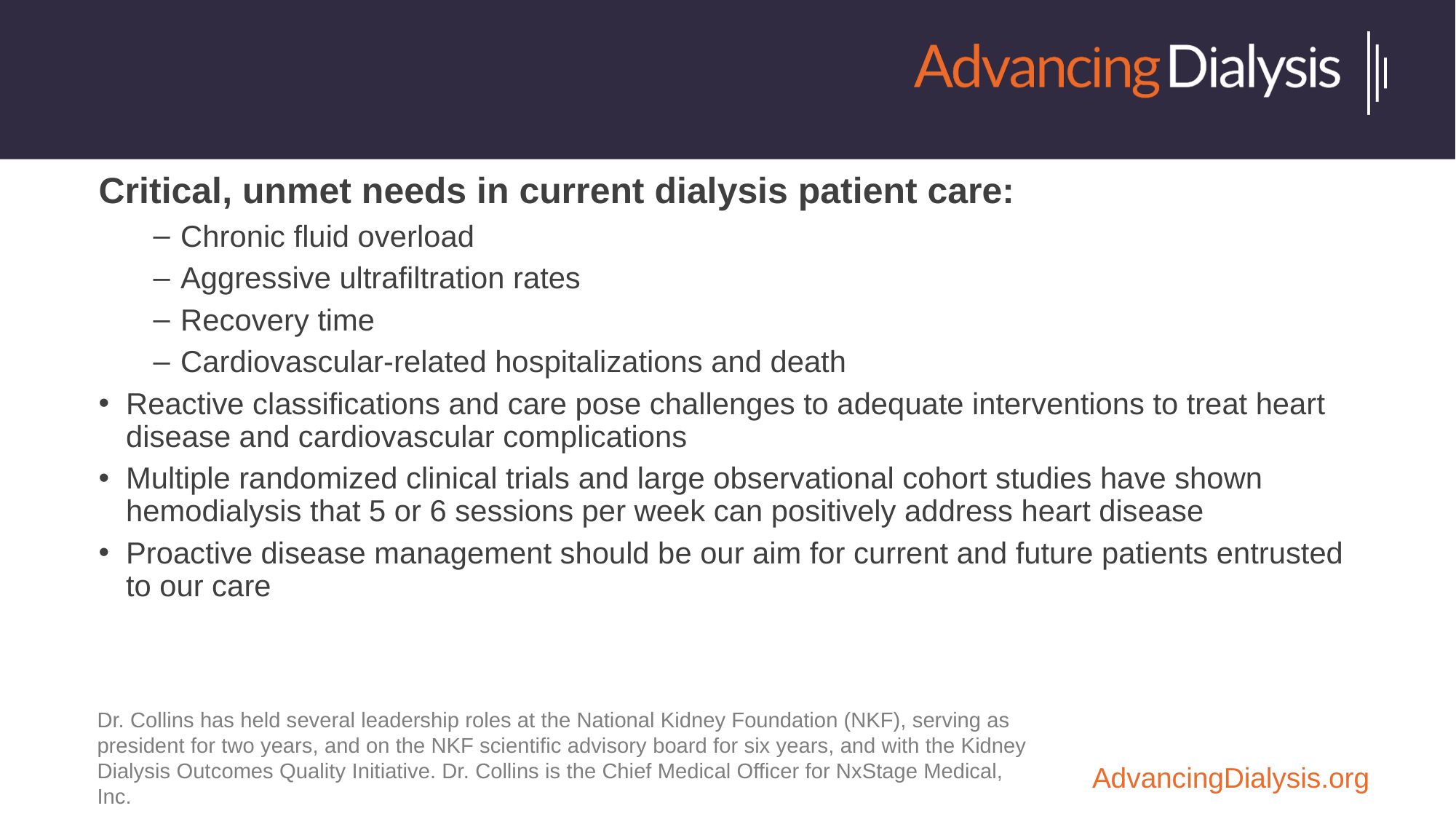

Critical, unmet needs in current dialysis patient care:
Chronic fluid overload
Aggressive ultrafiltration rates
Recovery time
Cardiovascular-related hospitalizations and death
Reactive classifications and care pose challenges to adequate interventions to treat heart disease and cardiovascular complications
Multiple randomized clinical trials and large observational cohort studies have shown hemodialysis that 5 or 6 sessions per week can positively address heart disease
Proactive disease management should be our aim for current and future patients entrusted to our care

Dr. Collins has held several leadership roles at the National Kidney Foundation (NKF), serving as president for two years, and on the NKF scientific advisory board for six years, and with the Kidney Dialysis Outcomes Quality Initiative. Dr. Collins is the Chief Medical Officer for NxStage Medical, Inc.